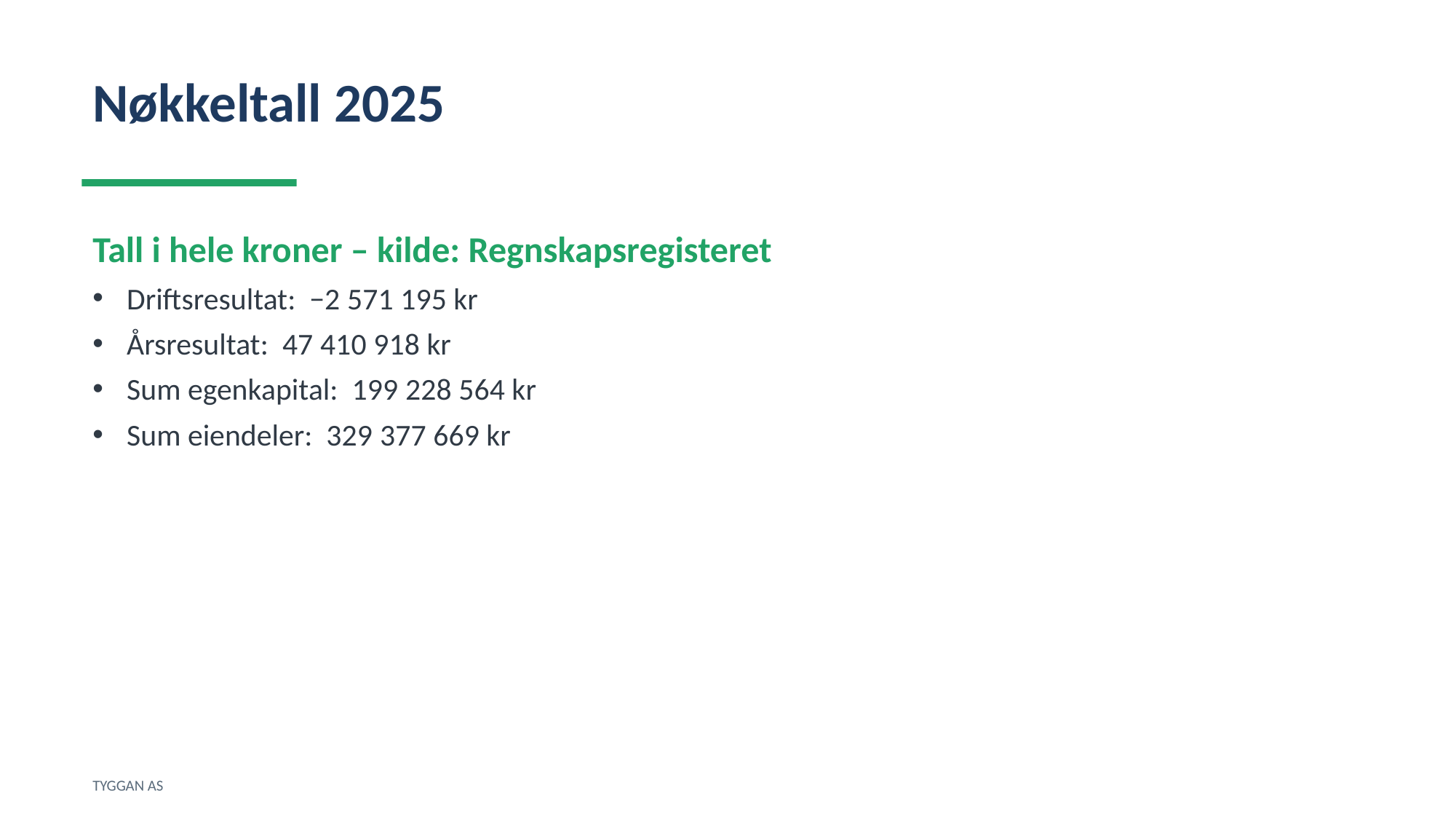

Nøkkeltall 2025

Tall i hele kroner – kilde: Regnskapsregisteret
Driftsresultat:  −2 571 195 kr
Årsresultat:  47 410 918 kr
Sum egenkapital:  199 228 564 kr
Sum eiendeler:  329 377 669 kr
TYGGAN AS